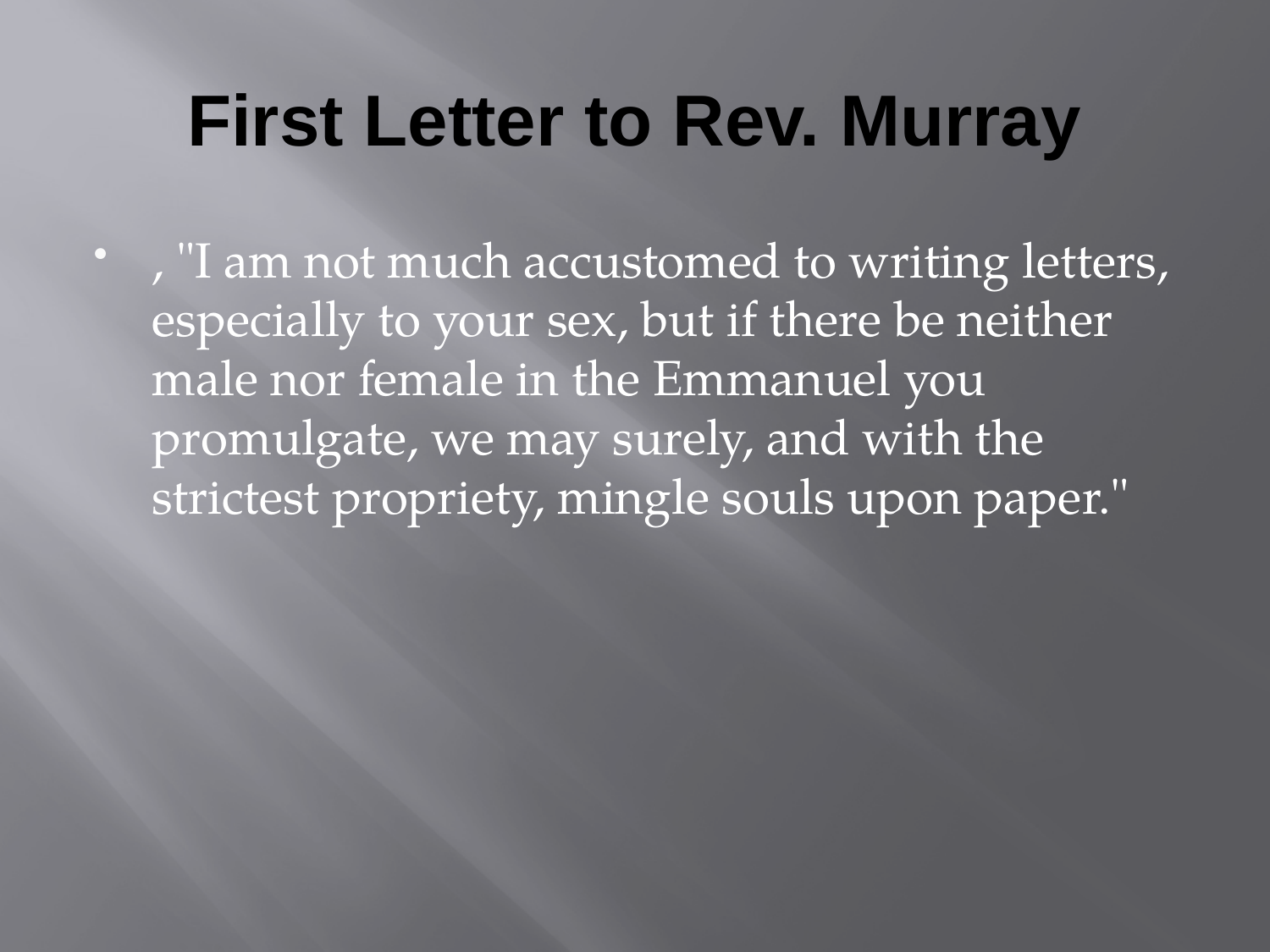

# First Letter to Rev. Murray
, "I am not much accustomed to writing letters, especially to your sex, but if there be neither male nor female in the Emmanuel you promulgate, we may surely, and with the strictest propriety, mingle souls upon paper."